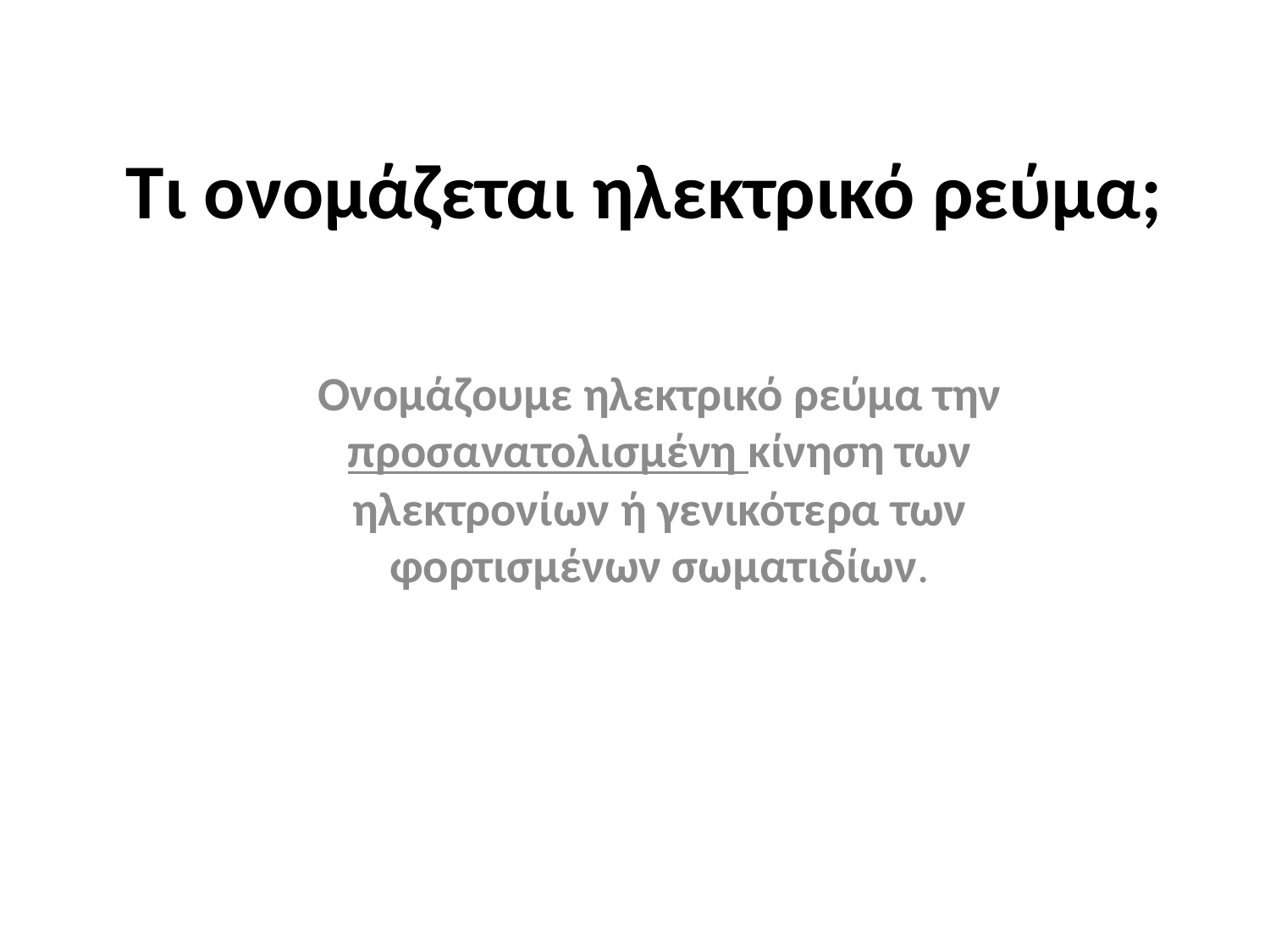

# Τι ονομάζεται ηλεκτρικό ρεύμα;
Ονομάζουμε ηλεκτρικό ρεύμα την προσανατολισμένη κίνηση των ηλεκτρονίων ή γενικότερα των φορτισμένων σωματιδίων.